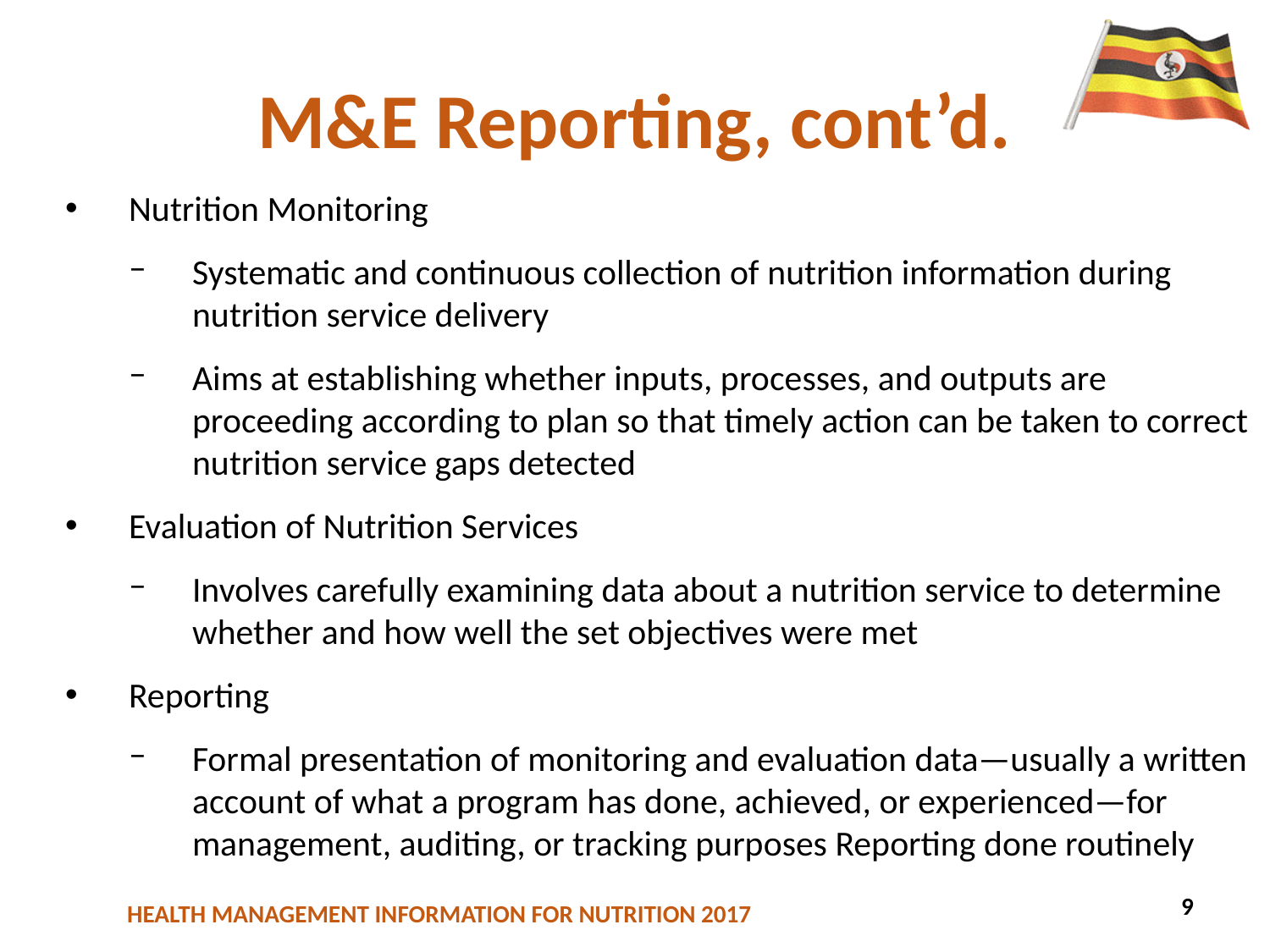

# M&E Reporting, cont’d.
Nutrition Monitoring
Systematic and continuous collection of nutrition information during nutrition service delivery
Aims at establishing whether inputs, processes, and outputs are proceeding according to plan so that timely action can be taken to correct nutrition service gaps detected
Evaluation of Nutrition Services
Involves carefully examining data about a nutrition service to determine whether and how well the set objectives were met
Reporting
Formal presentation of monitoring and evaluation data—usually a written account of what a program has done, achieved, or experienced—for management, auditing, or tracking purposes Reporting done routinely
9
9